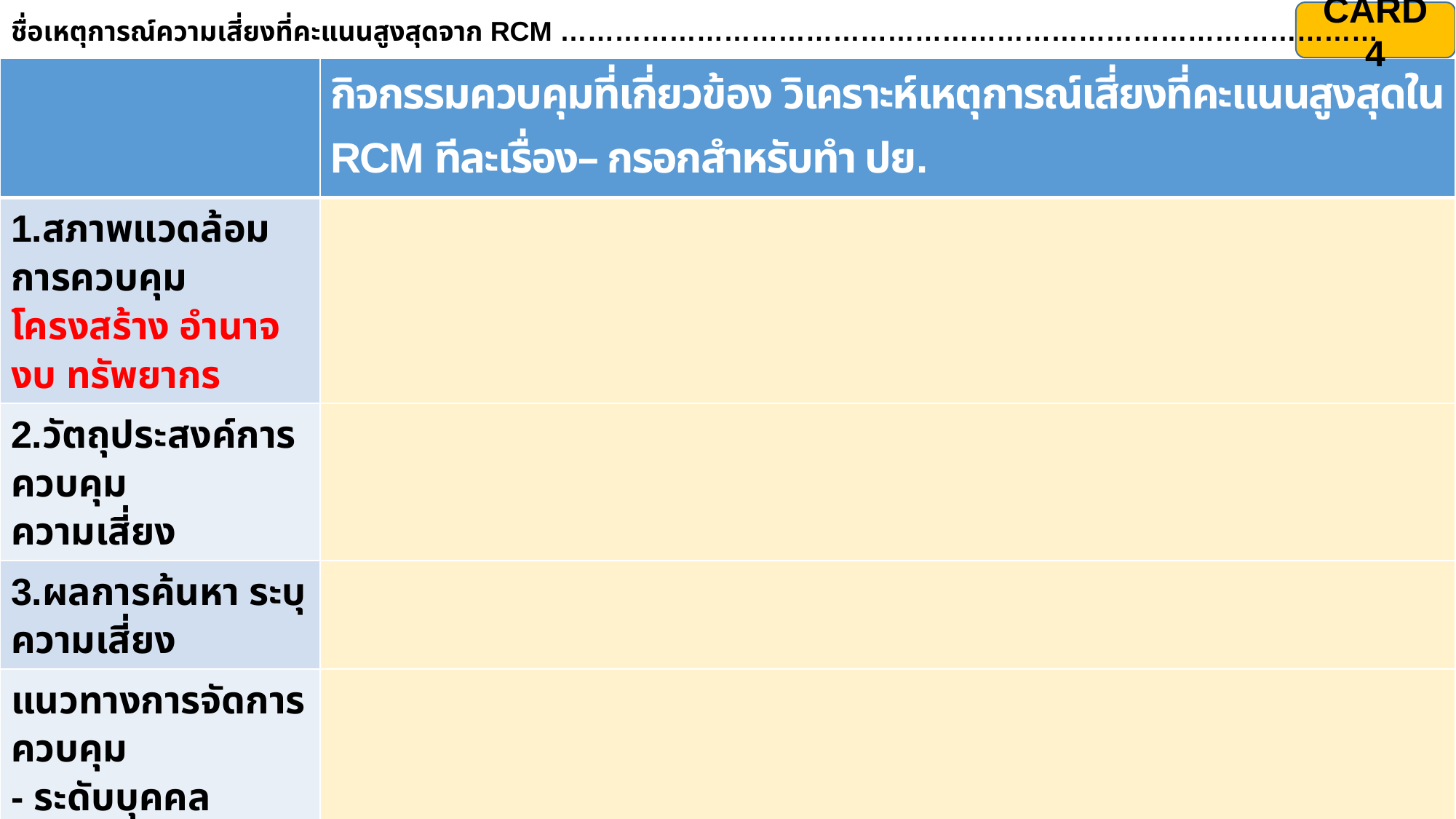

# ชื่อเหตุการณ์ความเสี่ยงที่คะแนนสูงสุดจาก RCM ………………………………………………………………………………
CARD 4
|  | กิจกรรมควบคุมที่เกี่ยวข้อง วิเคราะห์เหตุการณ์เสี่ยงที่คะแนนสูงสุดใน RCM ทีละเรื่อง– กรอกสำหรับทำ ปย. |
| --- | --- |
| 1.สภาพแวดล้อมการควบคุม โครงสร้าง อำนาจ งบ ทรัพยากร |  |
| 2.วัตถุประสงค์การควบคุม ความเสี่ยง |  |
| 3.ผลการค้นหา ระบุความเสี่ยง |  |
| แนวทางการจัดการควบคุม - ระดับบุคคล |  |
| - การควบคุมระดับหน่วยงาน |  |
| - การควบคุมระดับสายงาน |  |
| - การควบคุมสภาพแวดล้อม |  |
| 4.บทบาทผู้บริหารเพิ่มเติม |  |
| 5.กิจกรรมสื่อสารและสารสนเทศ (การยอมรับ ความเข้าใจ) |  |
| 6.อธิบายความเสี่ยงที่หลงเหลือ |  |